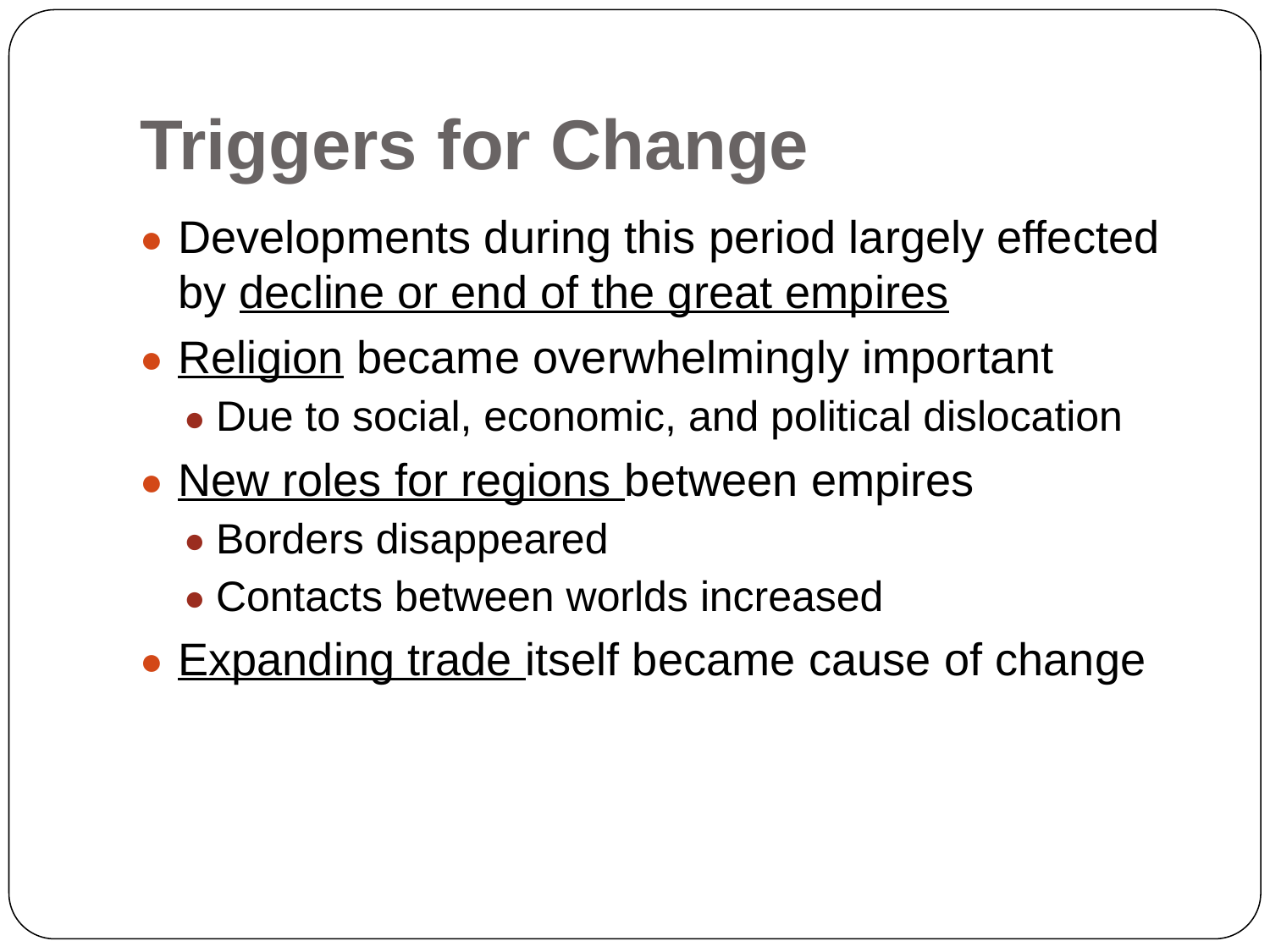

# Triggers for Change
Developments during this period largely effected by decline or end of the great empires
Religion became overwhelmingly important
Due to social, economic, and political dislocation
New roles for regions between empires
Borders disappeared
Contacts between worlds increased
Expanding trade itself became cause of change